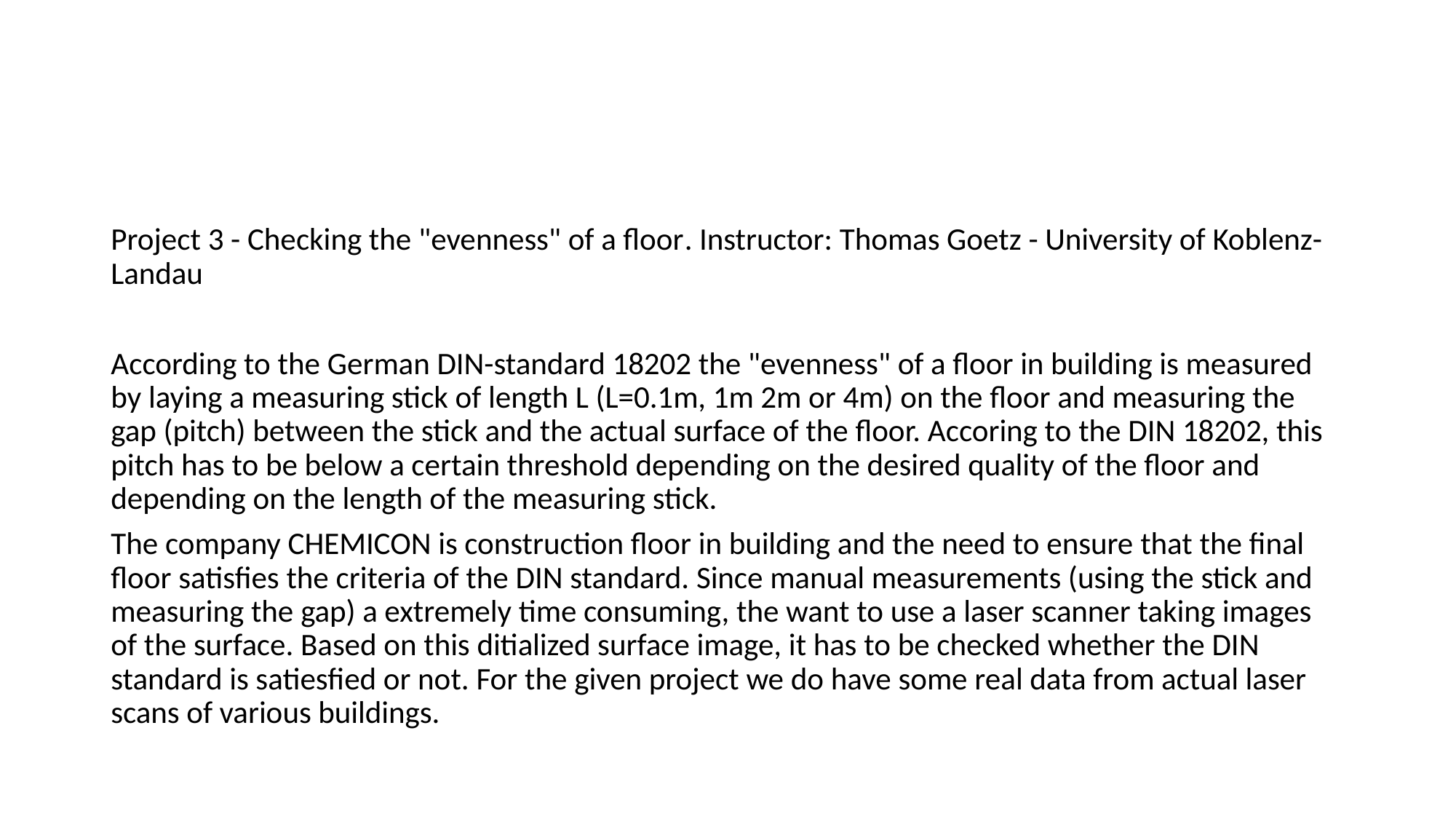

#
Project 3 - Checking the "evenness" of a floor. Instructor: Thomas Goetz - University of Koblenz-Landau

According to the German DIN-standard 18202 the "evenness" of a floor in building is measured by laying a measuring stick of length L (L=0.1m, 1m 2m or 4m) on the floor and measuring the gap (pitch) between the stick and the actual surface of the floor. Accoring to the DIN 18202, this pitch has to be below a certain threshold depending on the desired quality of the floor and depending on the length of the measuring stick.
The company CHEMICON is construction floor in building and the need to ensure that the final floor satisfies the criteria of the DIN standard. Since manual measurements (using the stick and measuring the gap) a extremely time consuming, the want to use a laser scanner taking images of the surface. Based on this ditialized surface image, it has to be checked whether the DIN standard is satiesfied or not. For the given project we do have some real data from actual laser scans of various buildings.